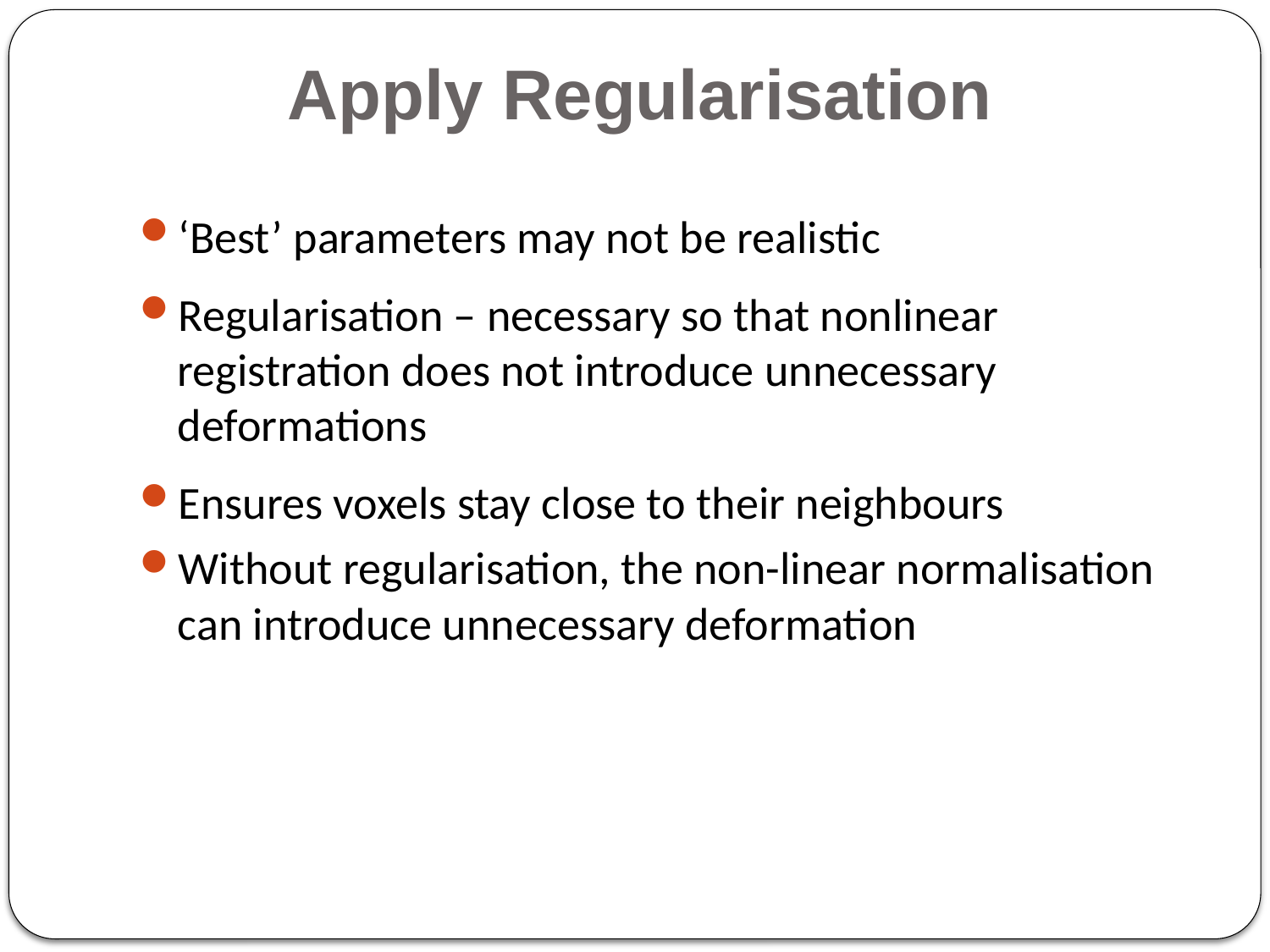

# Apply Regularisation
‘Best’ parameters may not be realistic
Regularisation – necessary so that nonlinear registration does not introduce unnecessary deformations
Ensures voxels stay close to their neighbours
Without regularisation, the non-linear normalisation can introduce unnecessary deformation